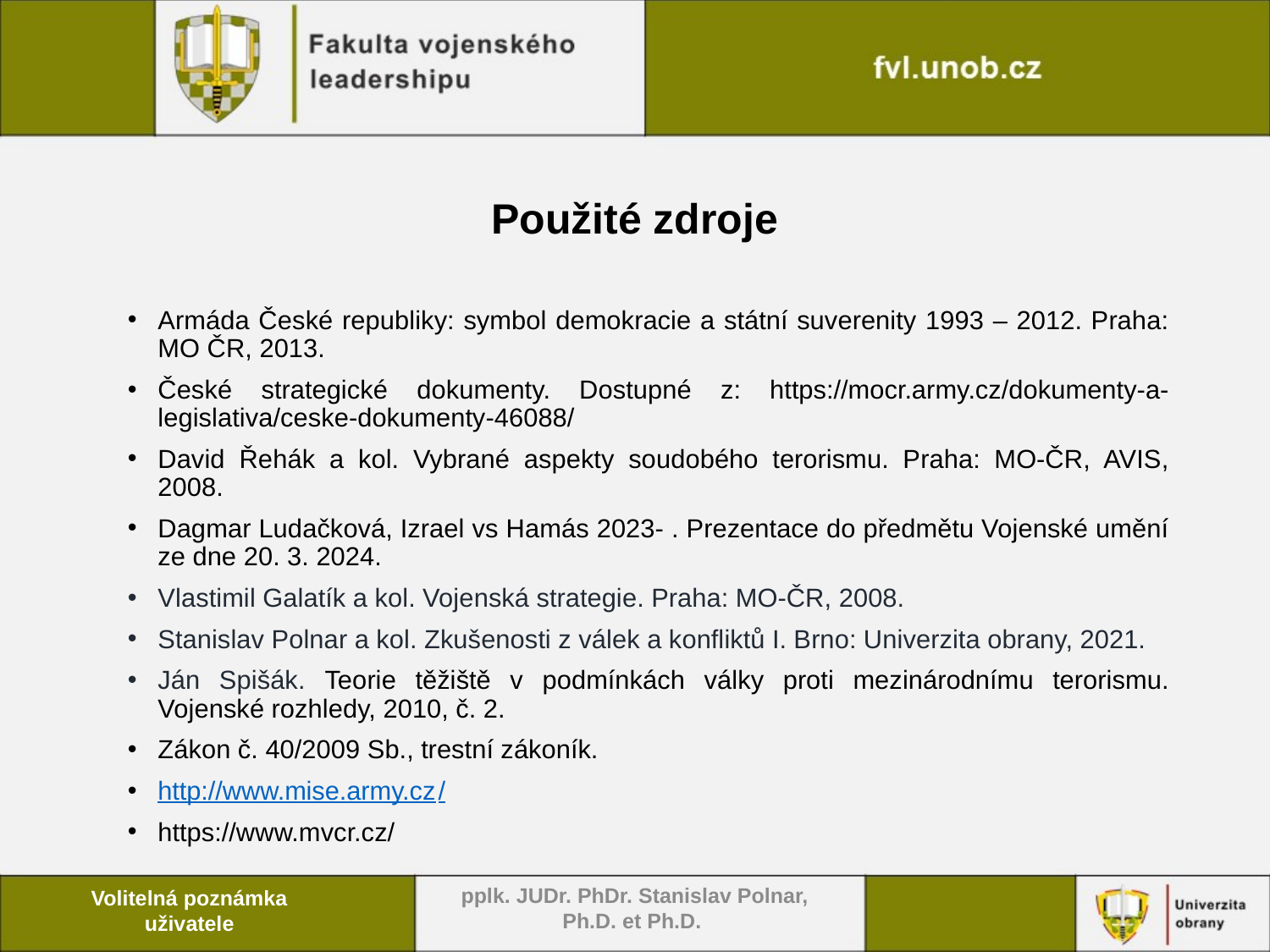

# Použité zdroje

Armáda České republiky: symbol demokracie a státní suverenity 1993 – 2012. Praha: MO ČR, 2013.
České strategické dokumenty. Dostupné z: https://mocr.army.cz/dokumenty-a-legislativa/ceske-dokumenty-46088/
David Řehák a kol. Vybrané aspekty soudobého terorismu. Praha: MO-ČR, AVIS, 2008.
Dagmar Ludačková, Izrael vs Hamás 2023- . Prezentace do předmětu Vojenské umění ze dne 20. 3. 2024.
Vlastimil Galatík a kol. Vojenská strategie. Praha: MO-ČR, 2008.
Stanislav Polnar a kol. Zkušenosti z válek a konfliktů I. Brno: Univerzita obrany, 2021.
Ján Spišák. Teorie těžiště v podmínkách války proti mezinárodnímu terorismu. Vojenské rozhledy, 2010, č. 2.
Zákon č. 40/2009 Sb., trestní zákoník.
http://www.mise.army.cz/
https://www.mvcr.cz/

pplk. JUDr. PhDr. Stanislav Polnar, Ph.D. et Ph.D.
Volitelná poznámka uživatele